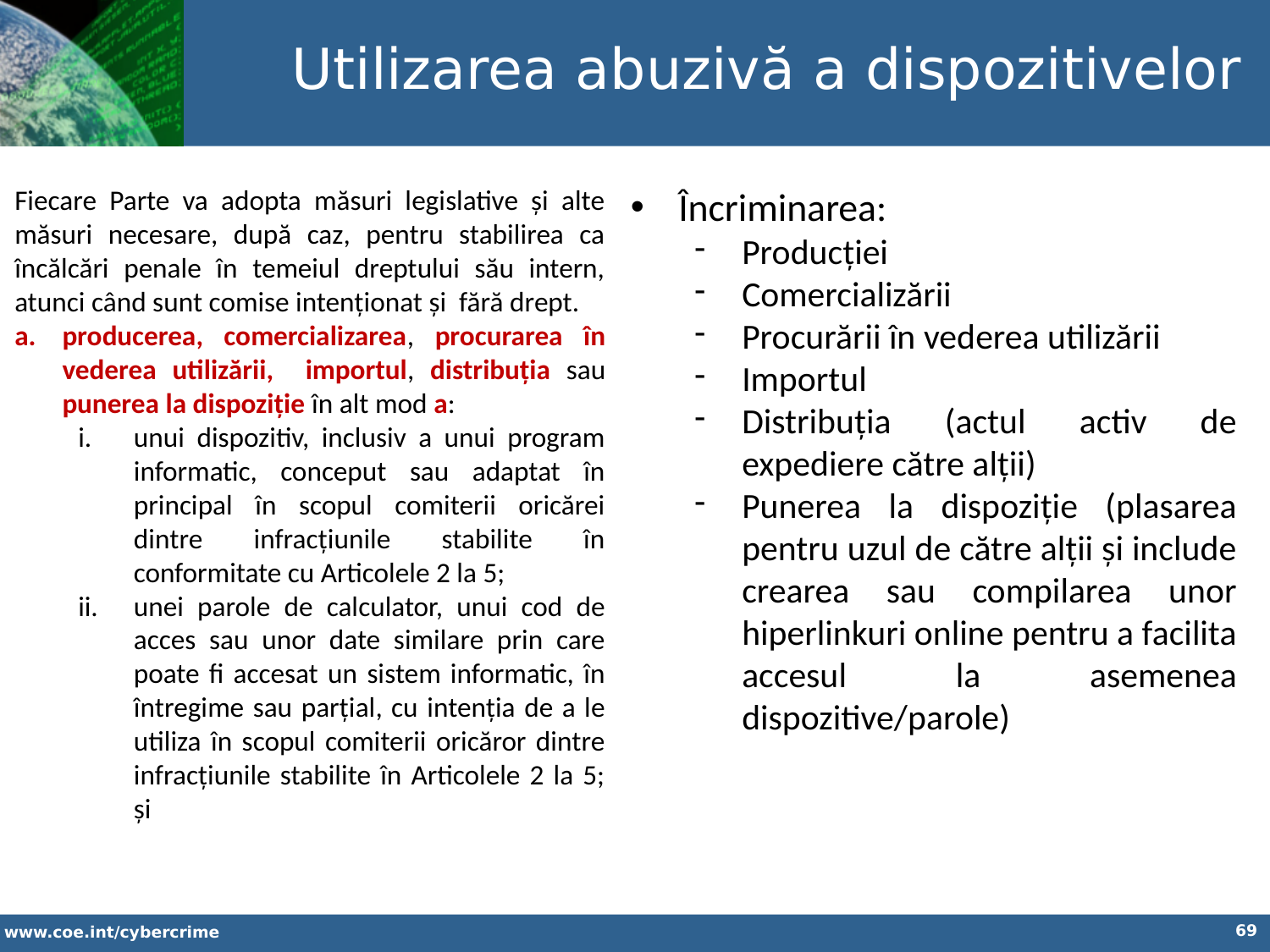

Utilizarea abuzivă a dispozitivelor
Fiecare Parte va adopta măsuri legislative și alte măsuri necesare, după caz, pentru stabilirea ca încălcări penale în temeiul dreptului său intern, atunci când sunt comise intenționat și  fără drept.
producerea, comercializarea, procurarea în vederea utilizării,  importul, distribuția sau punerea la dispoziție în alt mod a:
unui dispozitiv, inclusiv a unui program informatic, conceput sau adaptat în principal în scopul comiterii oricărei dintre infracțiunile stabilite în conformitate cu Articolele 2 la 5;
unei parole de calculator, unui cod de acces sau unor date similare prin care poate fi accesat un sistem informatic, în întregime sau parțial, cu intenția de a le utiliza în scopul comiterii oricăror dintre infracțiunile stabilite în Articolele 2 la 5; și
Încriminarea:
Producției
Comercializării
Procurării în vederea utilizării
Importul
Distribuția (actul activ de expediere către alții)
Punerea la dispoziție (plasarea pentru uzul de către alții și include crearea sau compilarea unor hiperlinkuri online pentru a facilita accesul la asemenea dispozitive/parole)